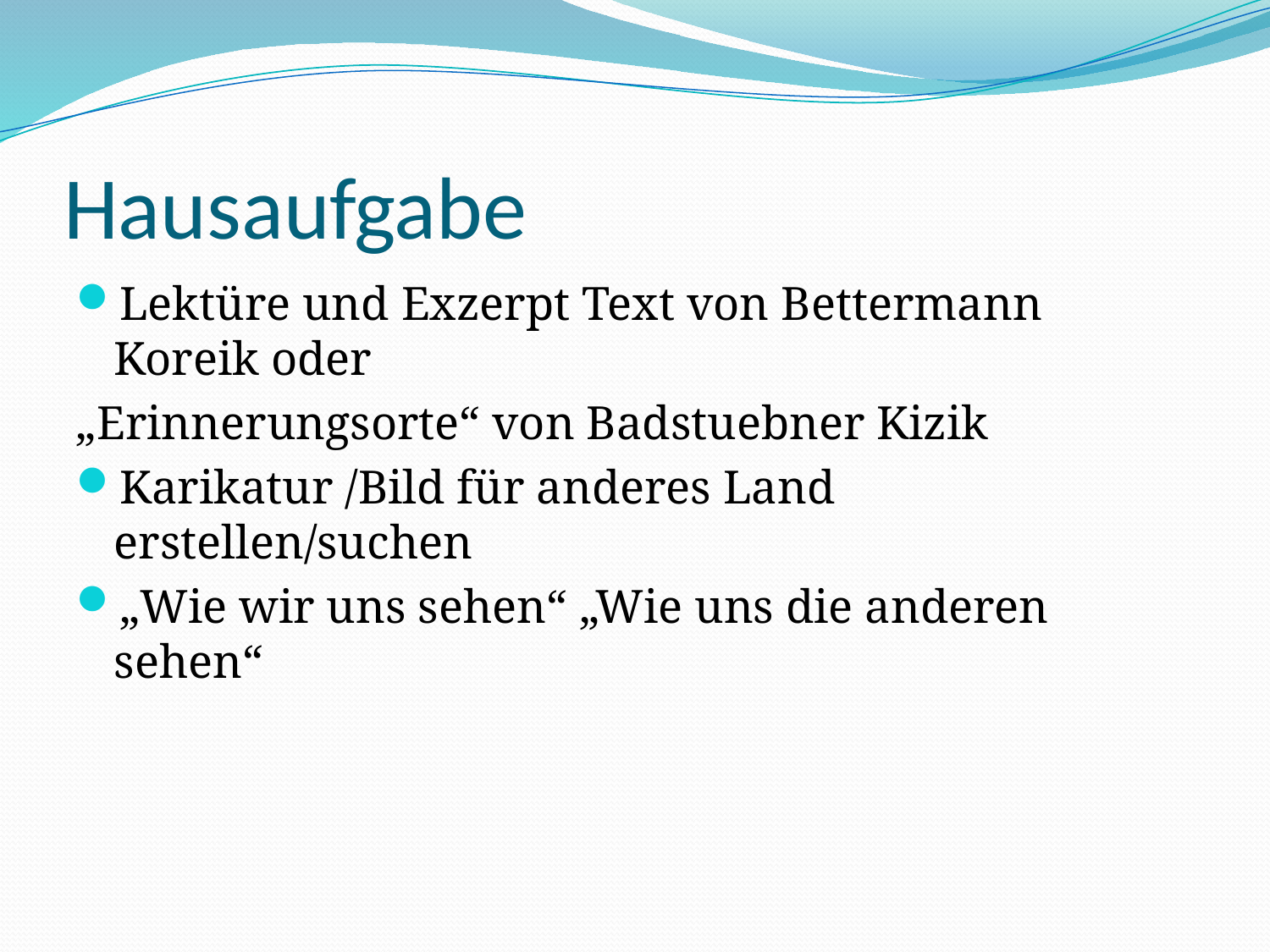

# Hausaufgabe
Lektüre und Exzerpt Text von Bettermann Koreik oder
„Erinnerungsorte“ von Badstuebner Kizik
Karikatur /Bild für anderes Land erstellen/suchen
„Wie wir uns sehen“ „Wie uns die anderen sehen“